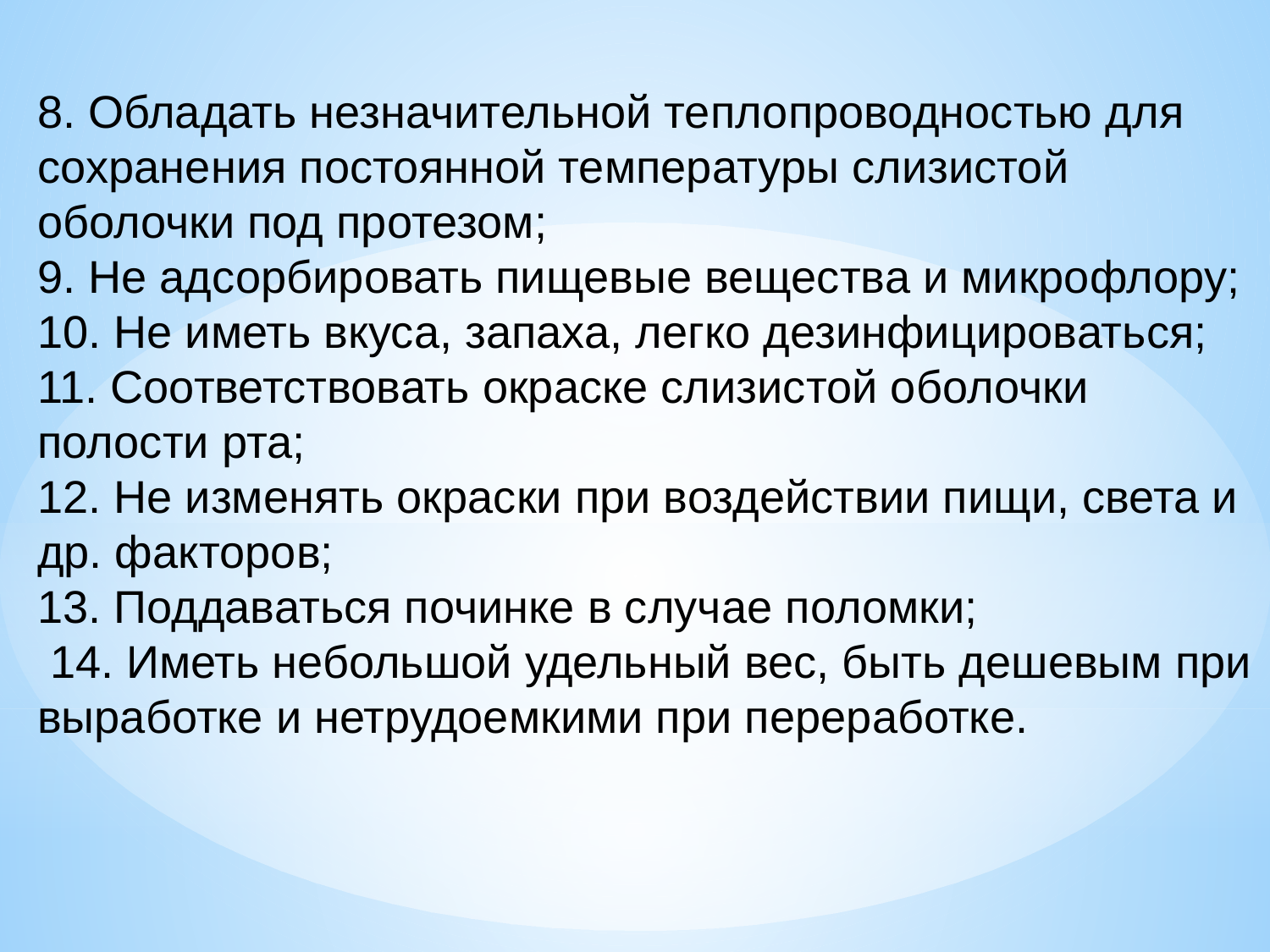

8. Обладать незначительной теплопроводностью для сохранения постоянной температуры слизистой оболочки под протезом;
9. Не адсорбировать пищевые вещества и микрофлору;
10. Не иметь вкуса, запаха, легко дезинфицироваться;
11. Соответствовать окраске слизистой оболочки полости рта;
12. Не изменять окраски при воздействии пищи, света и др. факторов;
13. Поддаваться починке в случае поломки;
 14. Иметь небольшой удельный вес, быть дешевым при выработке и нетрудоемкими при переработке.